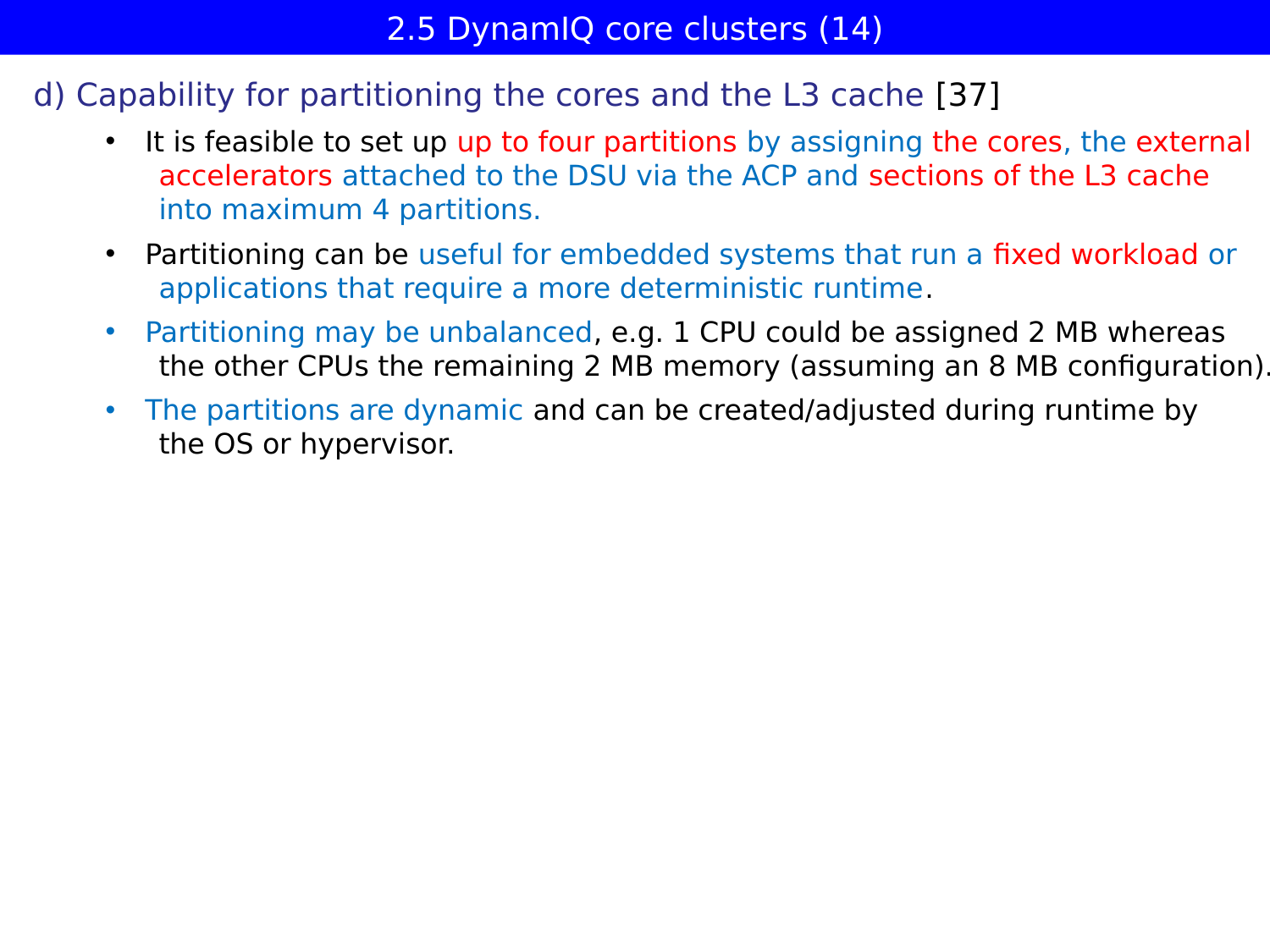

# 2.5 DynamIQ core clusters (14)
d) Capability for partitioning the cores and the L3 cache [37]
It is feasible to set up up to four partitions by assigning the cores, the external
      accelerators attached to the DSU via the ACP and sections of the L3 cache
      into maximum 4 partitions.
Partitioning can be useful for embedded systems that run a fixed workload or
      applications that require a more deterministic runtime.
Partitioning may be unbalanced, e.g. 1 CPU could be assigned 2 MB whereas
      the other CPUs the remaining 2 MB memory (assuming an 8 MB configuration).
The partitions are dynamic and can be created/adjusted during runtime by
      the OS or hypervisor.